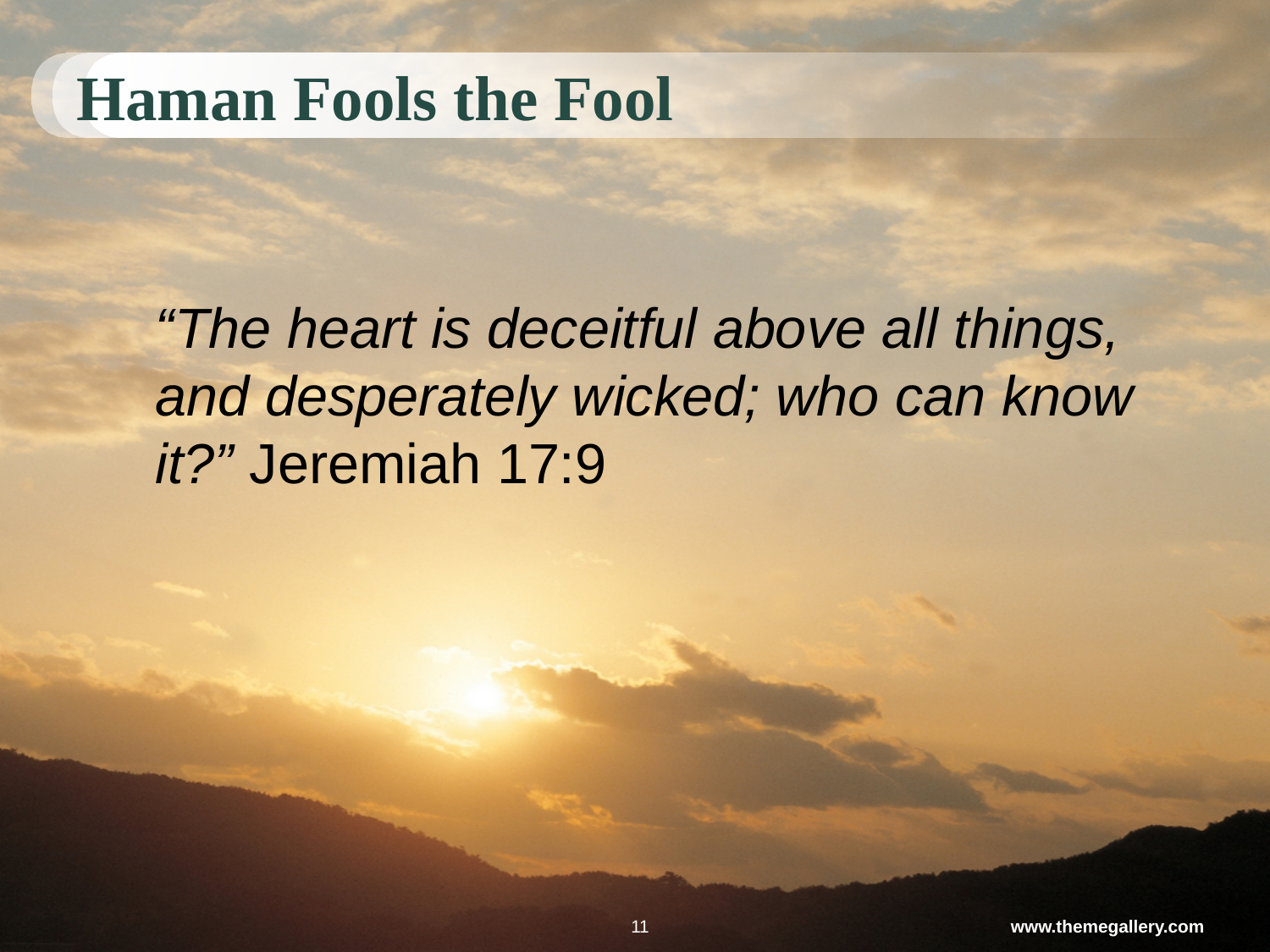

# Haman Fools the Fool
	“The heart is deceitful above all things, and desperately wicked; who can know it?” Jeremiah 17:9
11
www.themegallery.com